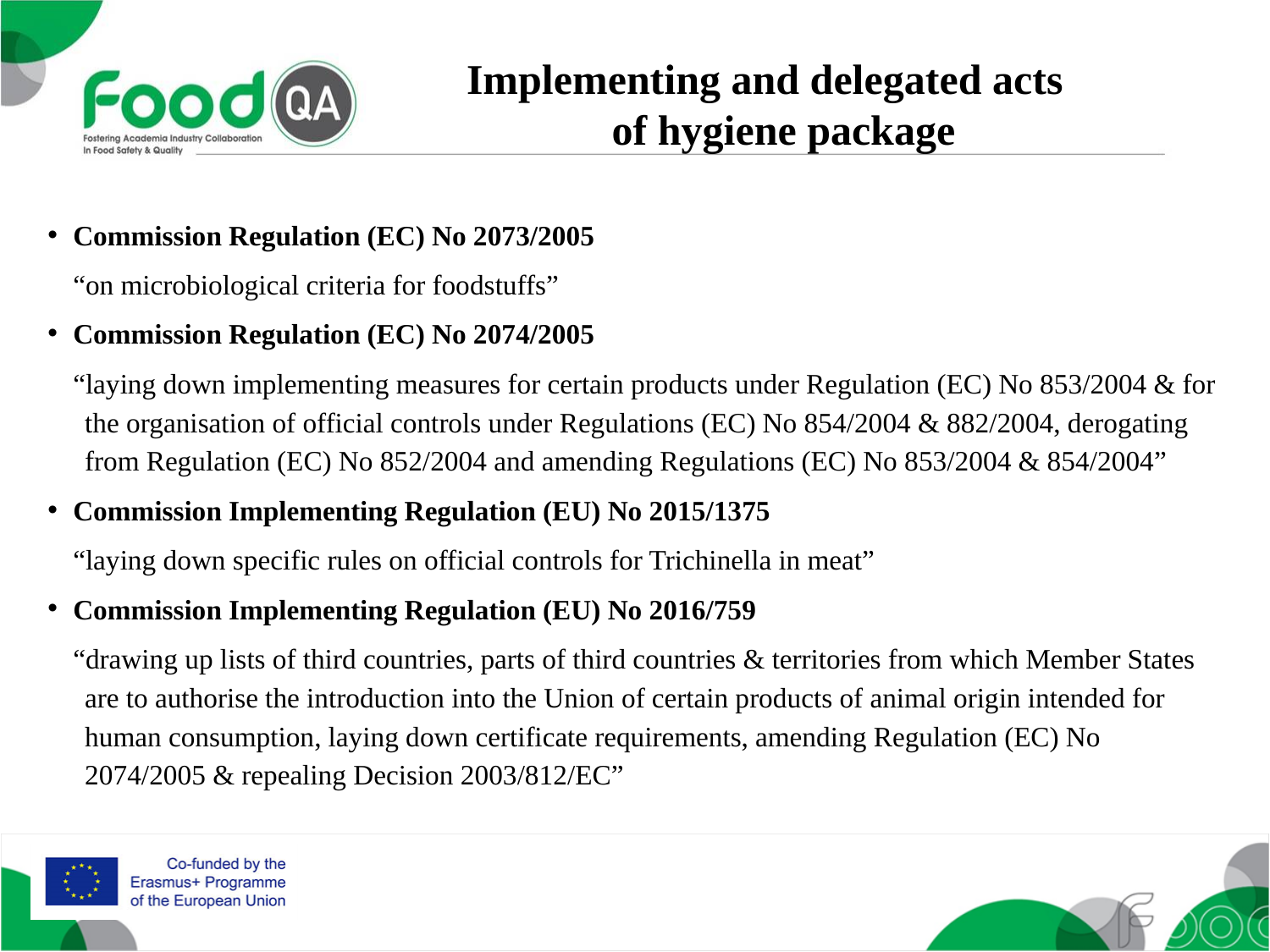

Implementing and delegated acts of hygiene package
Commission Regulation (EC) No 2073/2005
“on microbiological criteria for foodstuffs”
Commission Regulation (EC) No 2074/2005
“laying down implementing measures for certain products under Regulation (EC) No 853/2004 & for the organisation of official controls under Regulations (EC) No 854/2004 & 882/2004, derogating from Regulation (EC) No 852/2004 and amending Regulations (EC) No 853/2004 & 854/2004”
Commission Implementing Regulation (EU) No 2015/1375
“laying down specific rules on official controls for Trichinella in meat”
Commission Implementing Regulation (EU) No 2016/759
“drawing up lists of third countries, parts of third countries & territories from which Member States are to authorise the introduction into the Union of certain products of animal origin intended for human consumption, laying down certificate requirements, amending Regulation (EC) No 	2074/2005 & repealing Decision 2003/812/EC”